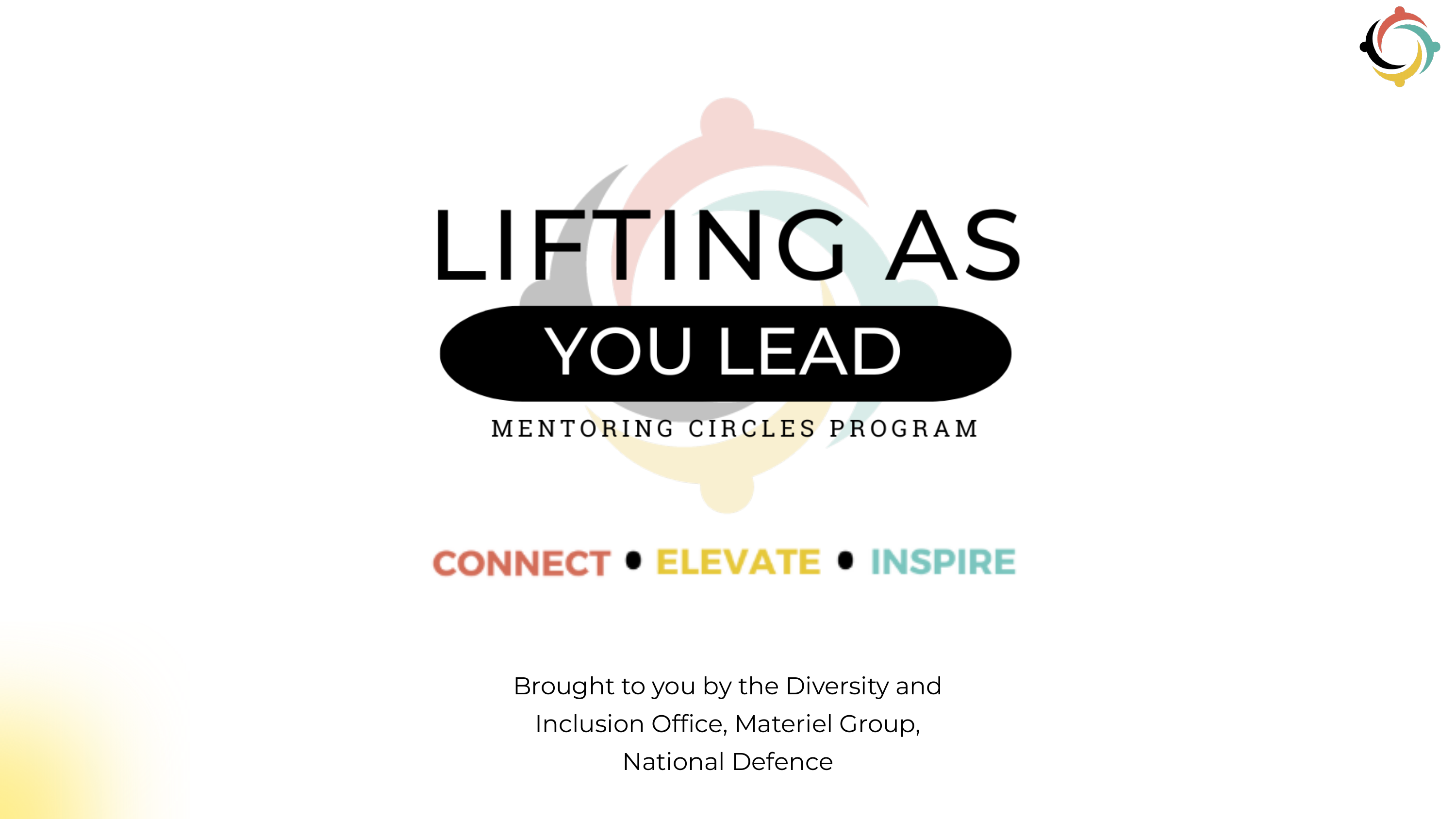

Brought to you by the Diversity and Inclusion Office, Materiel Group, National Defence